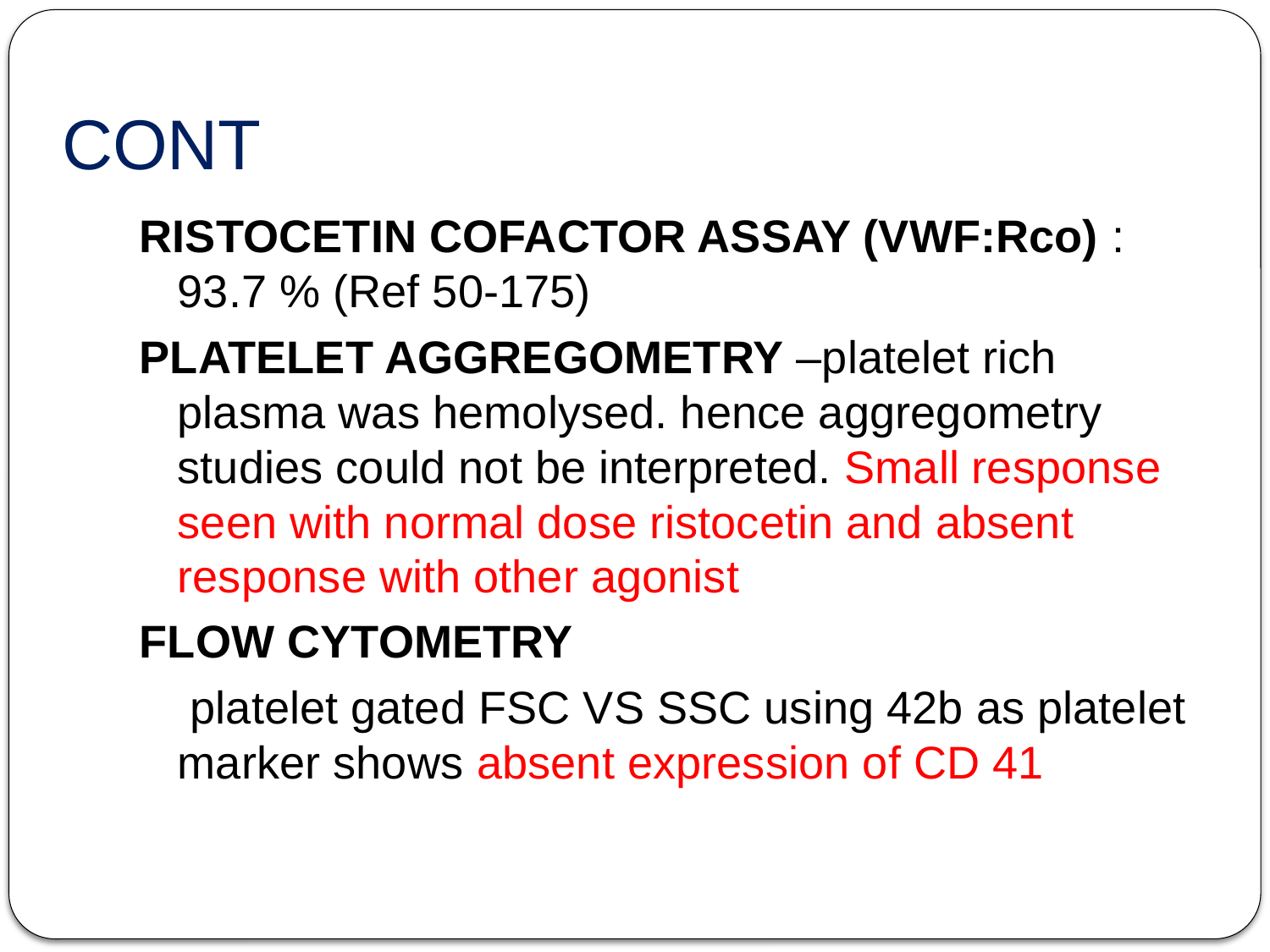

# CONT
RISTOCETIN COFACTOR ASSAY (VWF:Rco) : 93.7 % (Ref 50-175)
PLATELET AGGREGOMETRY –platelet rich plasma was hemolysed. hence aggregometry studies could not be interpreted. Small response seen with normal dose ristocetin and absent response with other agonist
FLOW CYTOMETRY
    platelet gated FSC VS SSC using 42b as platelet marker shows absent expression of CD 41